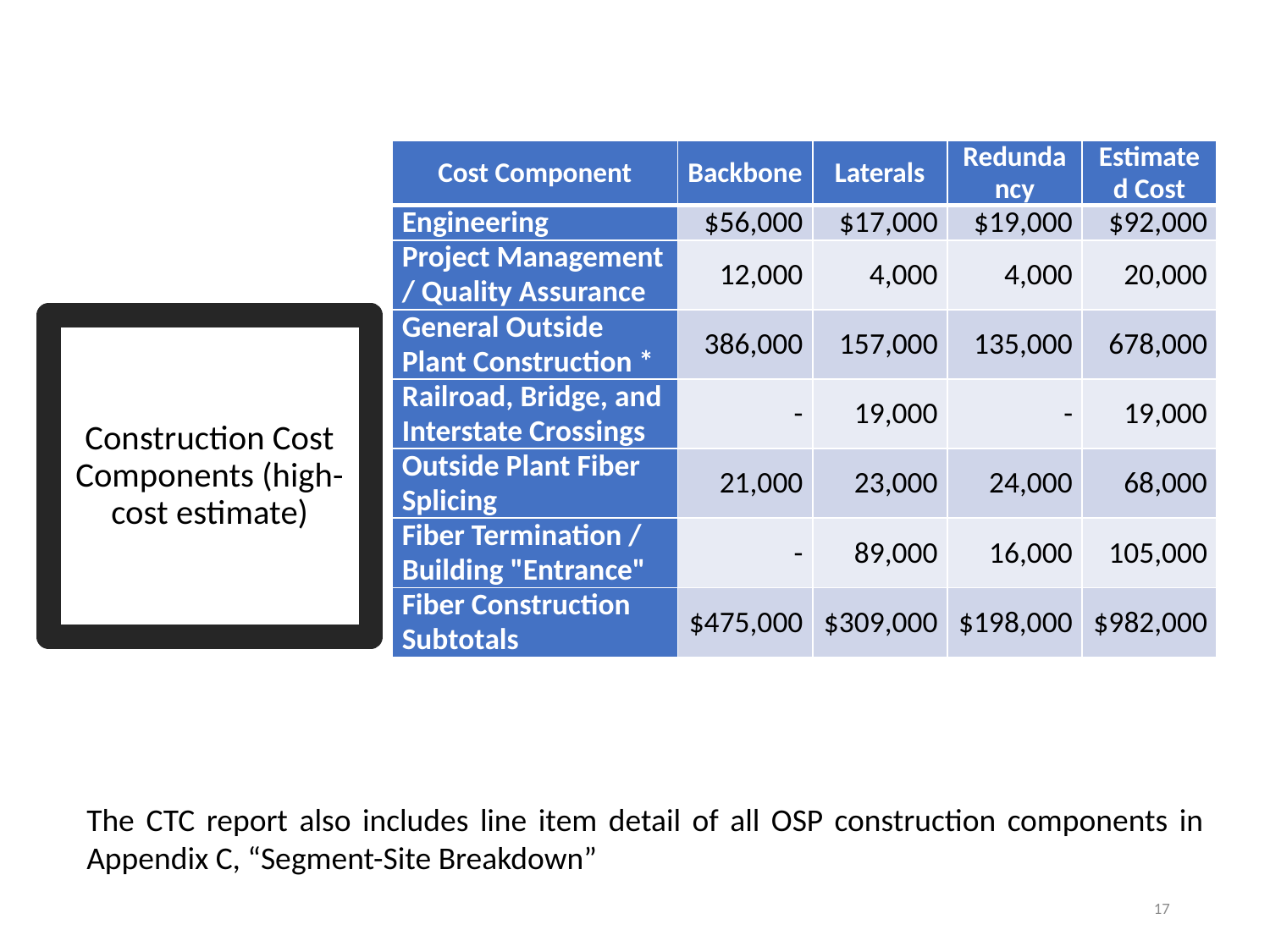

| Cost Component | Backbone | Laterals | Redundancy | Estimated Cost |
| --- | --- | --- | --- | --- |
| Engineering | $56,000 | $17,000 | $19,000 | $92,000 |
| Project Management / Quality Assurance | 12,000 | 4,000 | 4,000 | 20,000 |
| General Outside Plant Construction \* | 386,000 | 157,000 | 135,000 | 678,000 |
| Railroad, Bridge, and Interstate Crossings | - | 19,000 | - | 19,000 |
| Outside Plant Fiber Splicing | 21,000 | 23,000 | 24,000 | 68,000 |
| Fiber Termination / Building "Entrance" | - | 89,000 | 16,000 | 105,000 |
| Fiber Construction Subtotals | $475,000 | $309,000 | $198,000 | $982,000 |
# Construction Cost Components (high-cost estimate)

The CTC report also includes line item detail of all OSP construction components in Appendix C, “Segment-Site Breakdown”
17